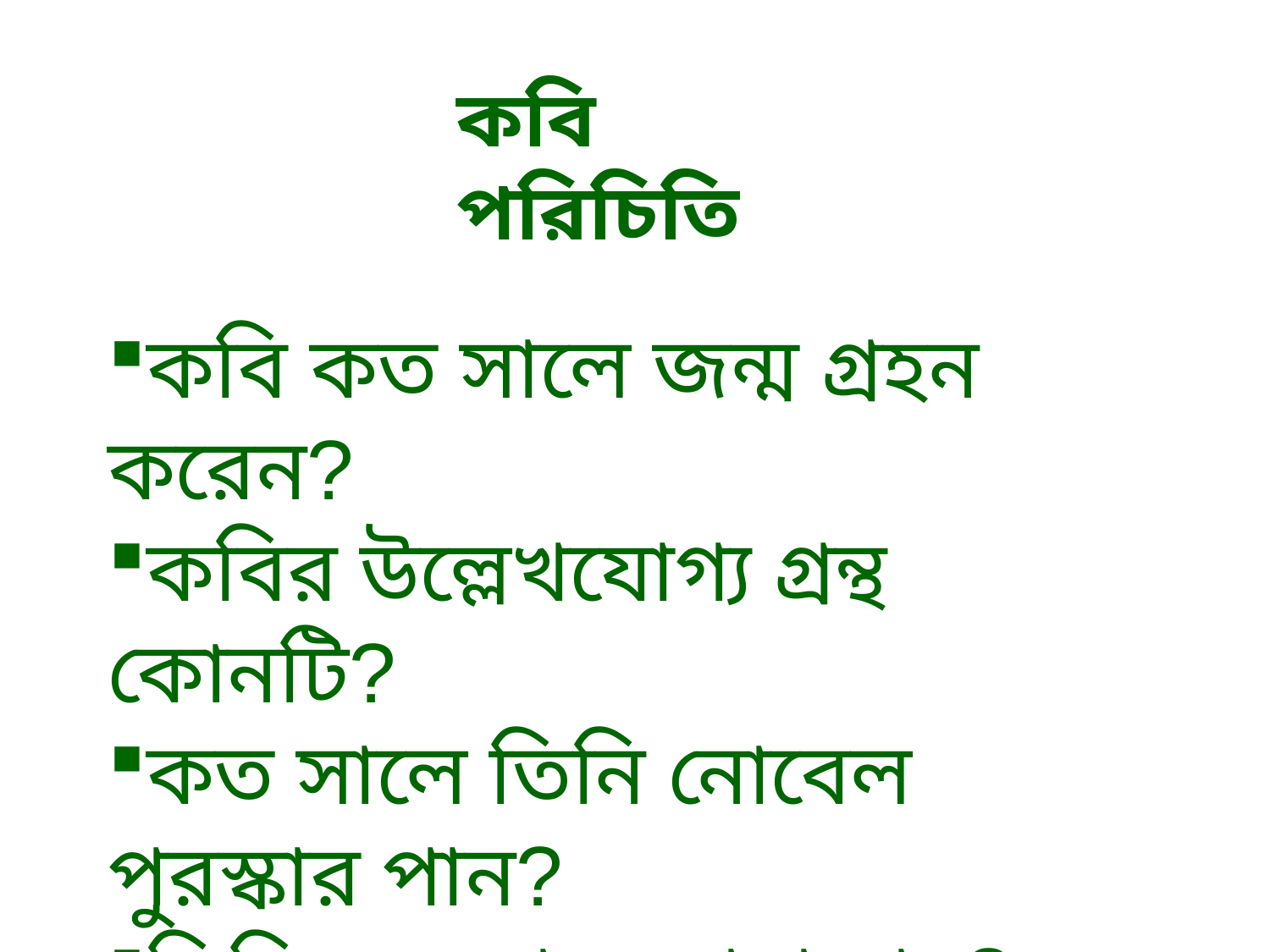

কবি পরিচিতি

কবি কত সালে জন্ম গ্রহন করেন?
কবির উল্লেখযোগ্য গ্রন্থ কোনটি?
কত সালে তিনি নোবেল পুরস্কার পান?
তিনি কত সালে মারা যান?